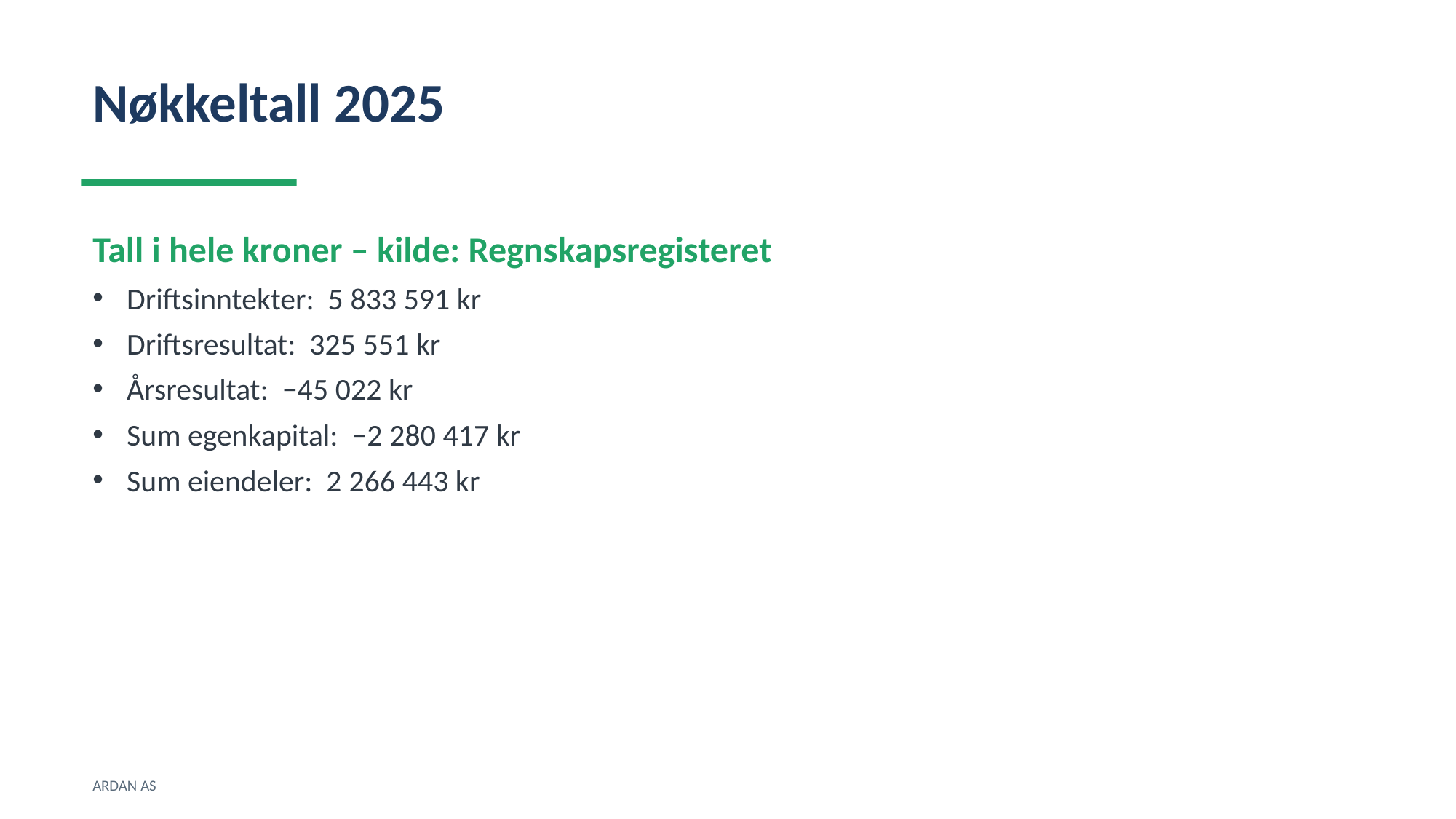

Nøkkeltall 2025

Tall i hele kroner – kilde: Regnskapsregisteret
Driftsinntekter:  5 833 591 kr
Driftsresultat:  325 551 kr
Årsresultat:  −45 022 kr
Sum egenkapital:  −2 280 417 kr
Sum eiendeler:  2 266 443 kr
ARDAN AS